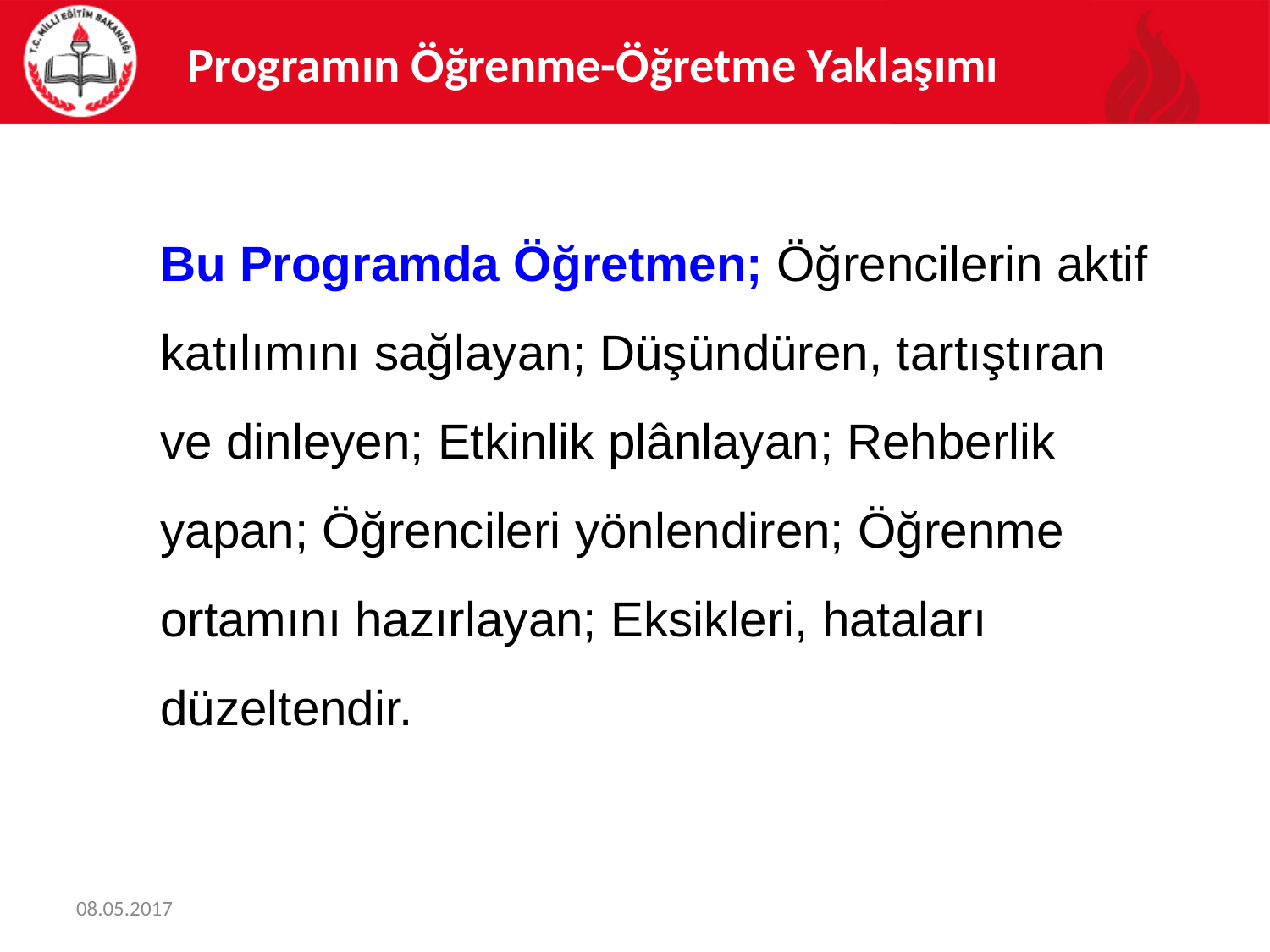

# Programın Öğrenme-Öğretme Yaklaşımı

Bu Programda Öğretmen; Öğrencilerin aktif katılımını sağlayan; Düşündüren, tartıştıran ve dinleyen; Etkinlik plânlayan; Rehberlik yapan; Öğrencileri yönlendiren; Öğrenme ortamını hazırlayan; Eksikleri, hataları düzeltendir.
08.05.2017